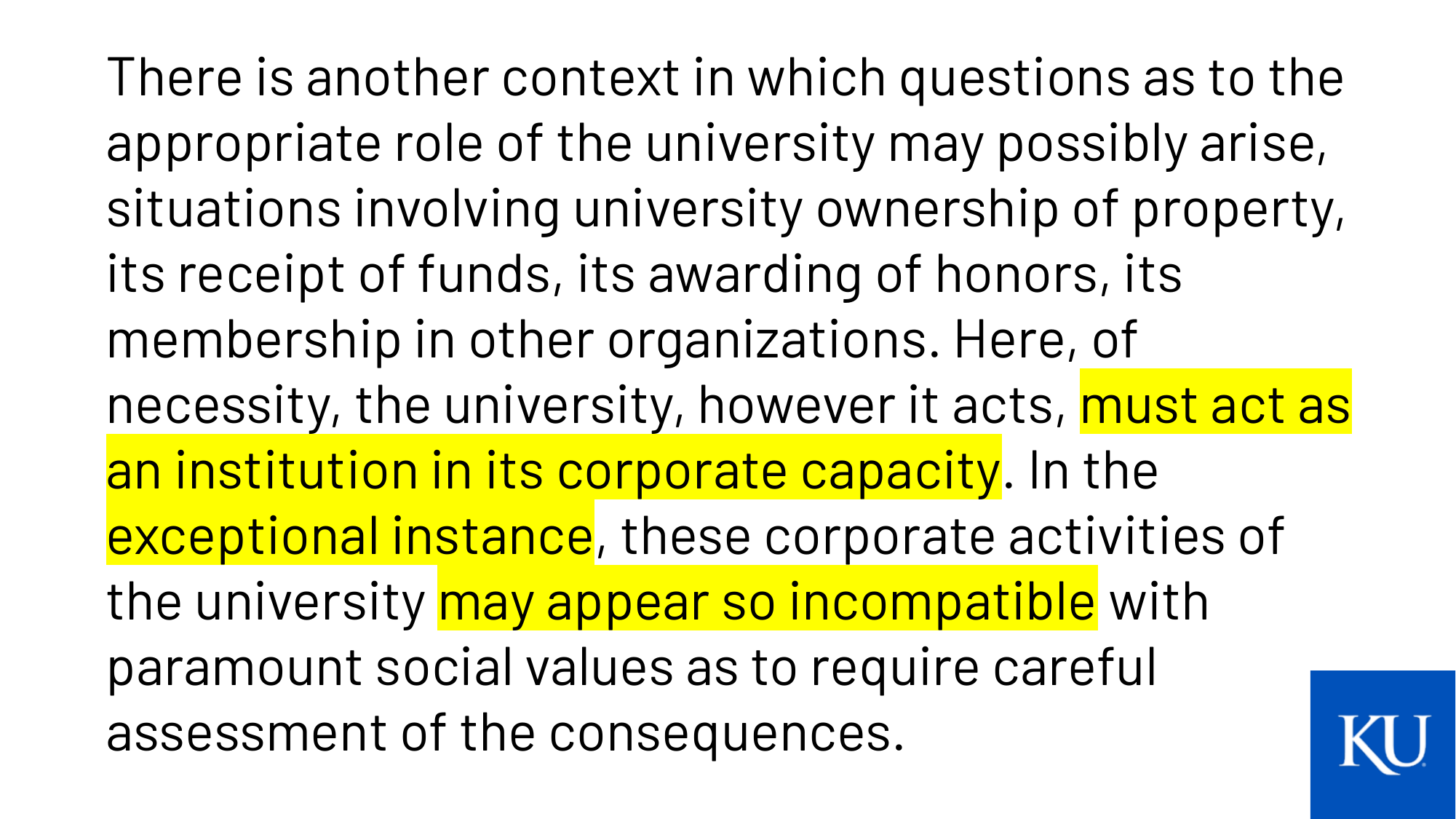

There is another context in which questions as to the appropriate role of the university may possibly arise, situations involving university ownership of property, its receipt of funds, its awarding of honors, its membership in other organizations. Here, of necessity, the university, however it acts, must act as an institution in its corporate capacity. In the exceptional instance, these corporate activities of the university may appear so incompatible with paramount social values as to require careful assessment of the consequences.